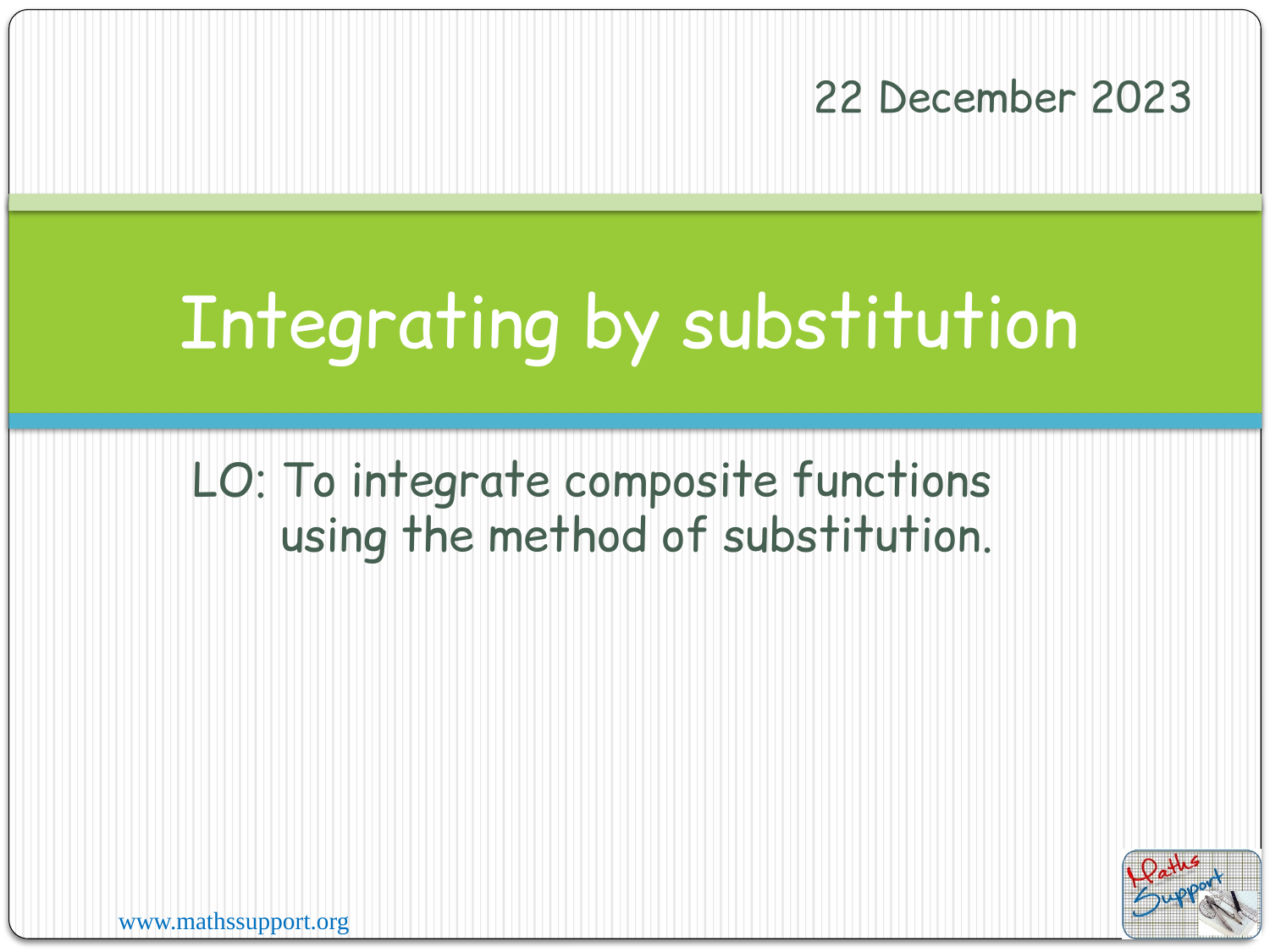

22 December 2023
# Integrating by substitution
LO: To integrate composite functions using the method of substitution.